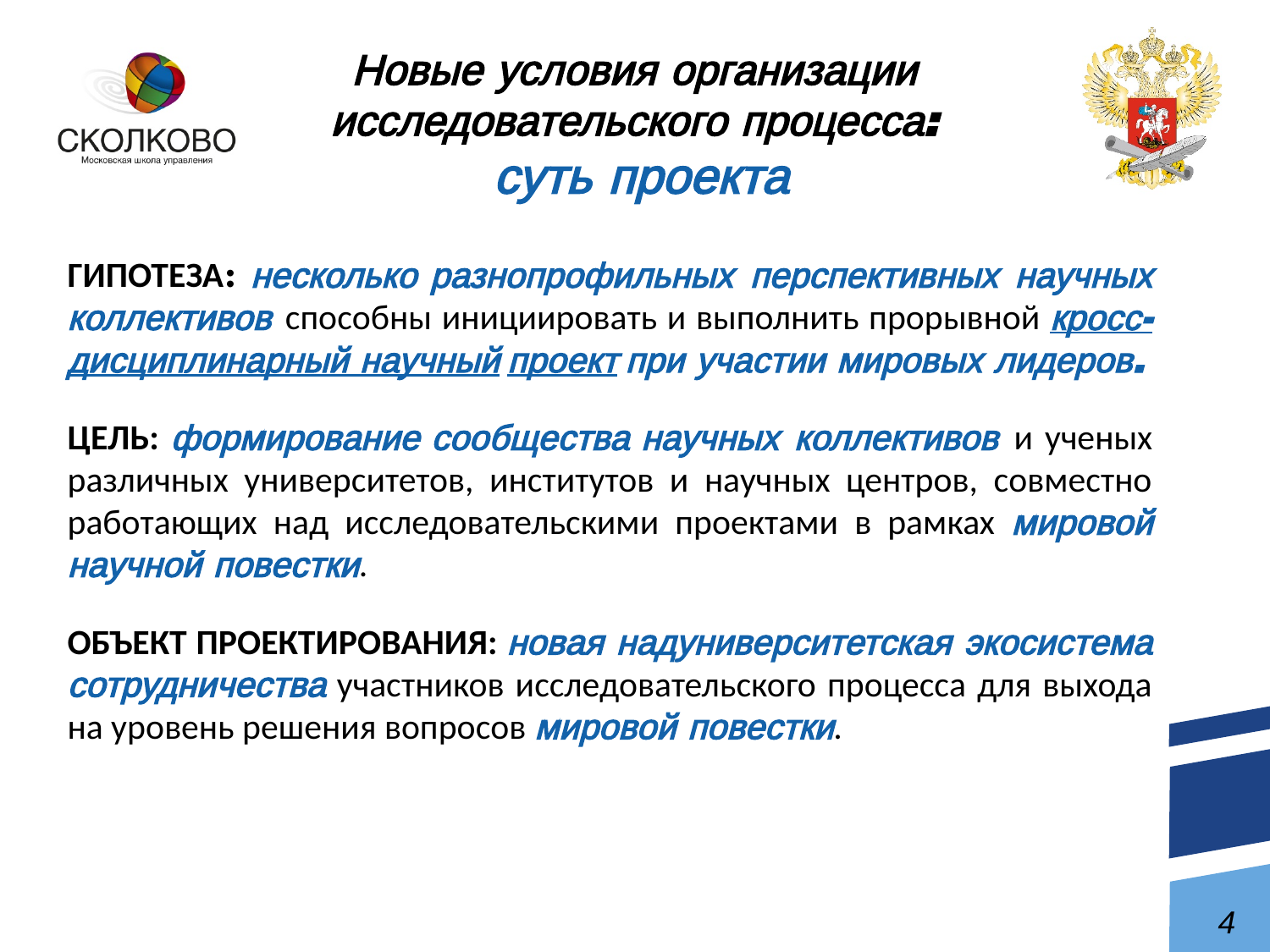

Новые условия организации
исследовательского процесса:
суть проекта
ГИПОТЕЗА: несколько разнопрофильных перспективных научных коллективов способны инициировать и выполнить прорывной кросс-дисциплинарный научный проект при участии мировых лидеров.
ЦЕЛЬ: формирование сообщества научных коллективов и ученых различных университетов, институтов и научных центров, совместно работающих над исследовательскими проектами в рамках мировой научной повестки.
ОБЪЕКТ ПРОЕКТИРОВАНИЯ: новая надуниверситетская экосистема сотрудничества участников исследовательского процесса для выхода на уровень решения вопросов мировой повестки.

4